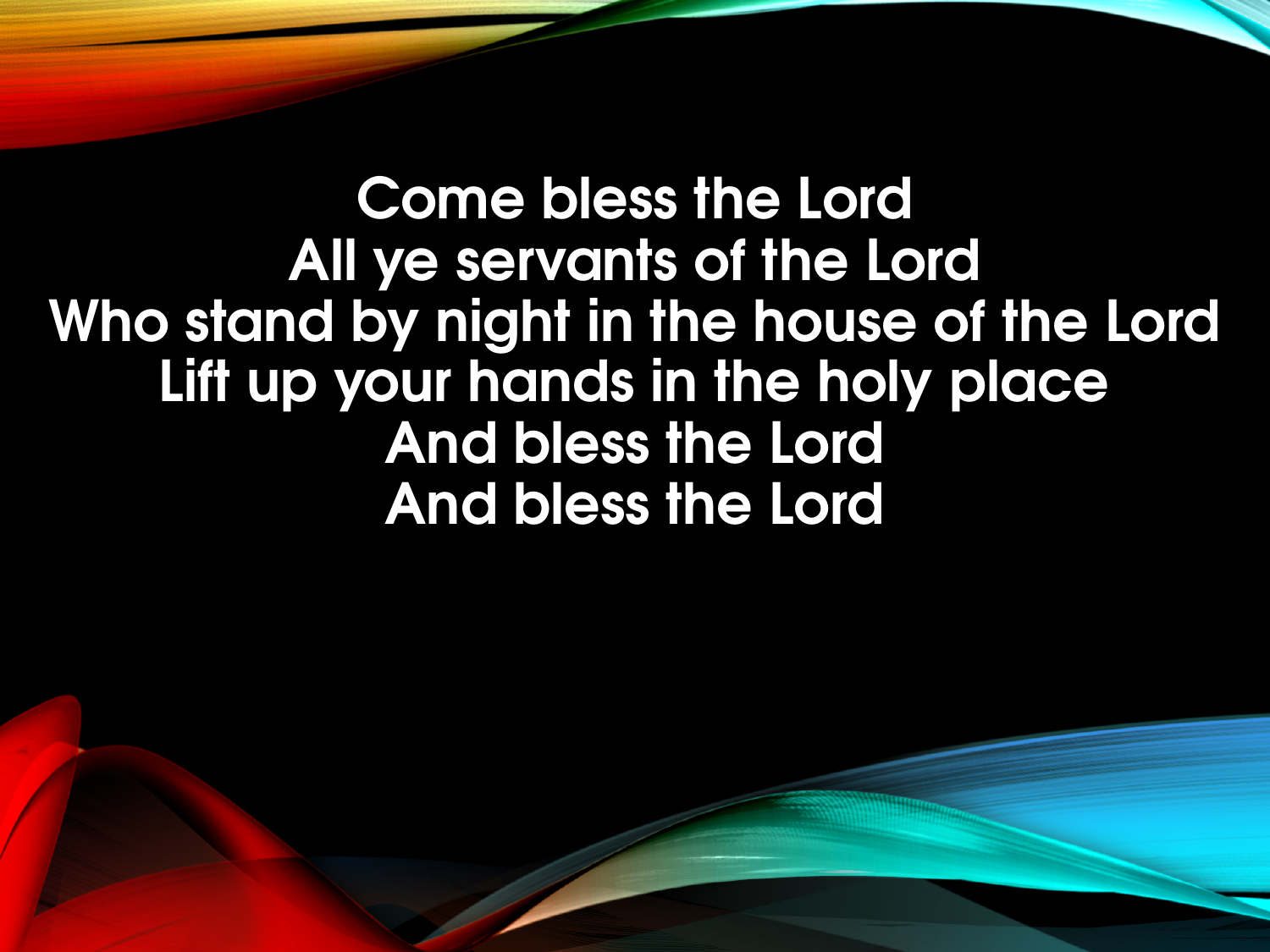

Come bless the Lord
All ye servants of the Lord
Who stand by night in the house of the Lord
Lift up your hands in the holy place
And bless the Lord
And bless the Lord